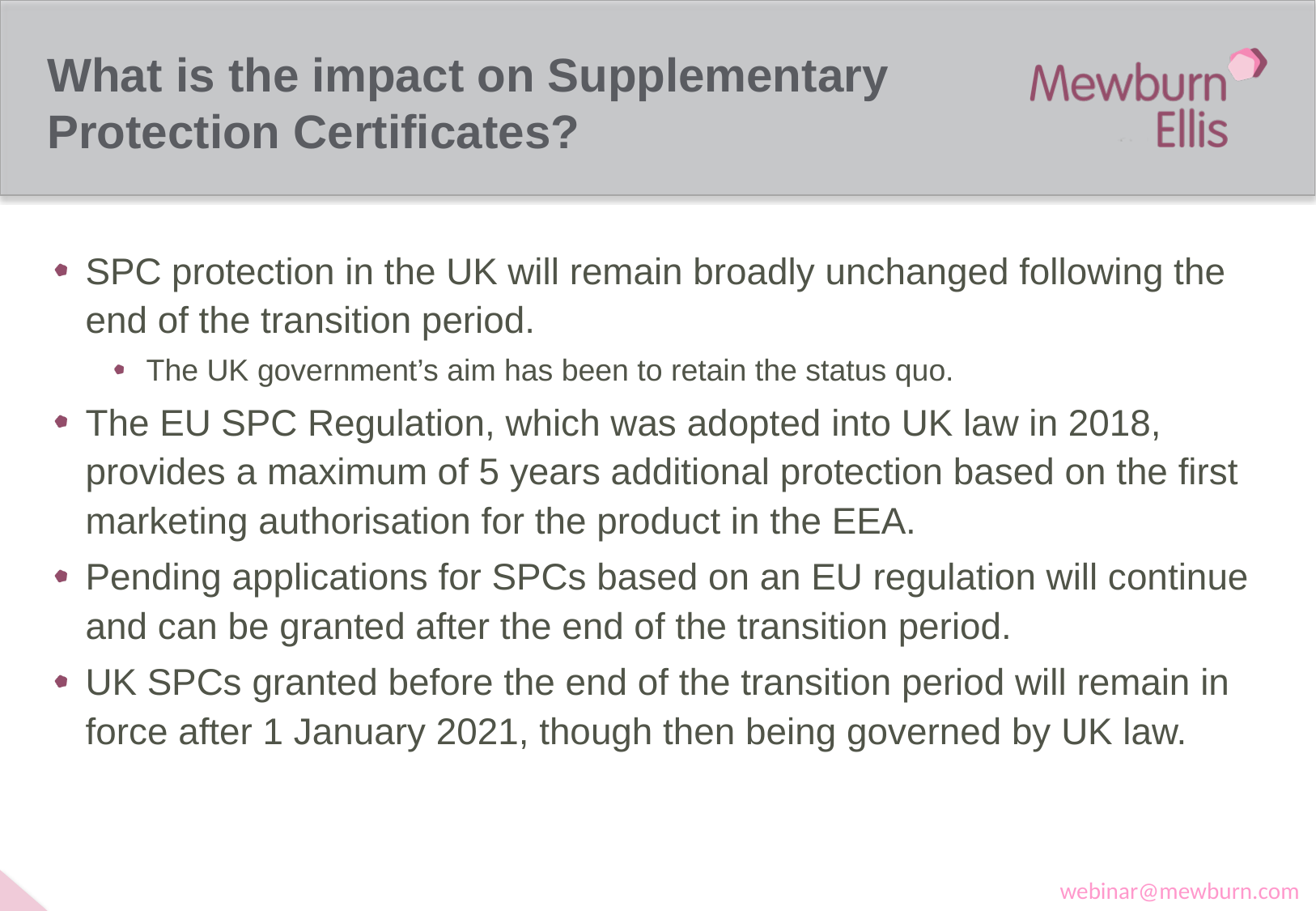

# What is the impact on Supplementary Protection Certificates?
SPC protection in the UK will remain broadly unchanged following the end of the transition period.
The UK government’s aim has been to retain the status quo.
The EU SPC Regulation, which was adopted into UK law in 2018, provides a maximum of 5 years additional protection based on the first marketing authorisation for the product in the EEA.
Pending applications for SPCs based on an EU regulation will continue and can be granted after the end of the transition period.
UK SPCs granted before the end of the transition period will remain in force after 1 January 2021, though then being governed by UK law.

webinar@mewburn.com